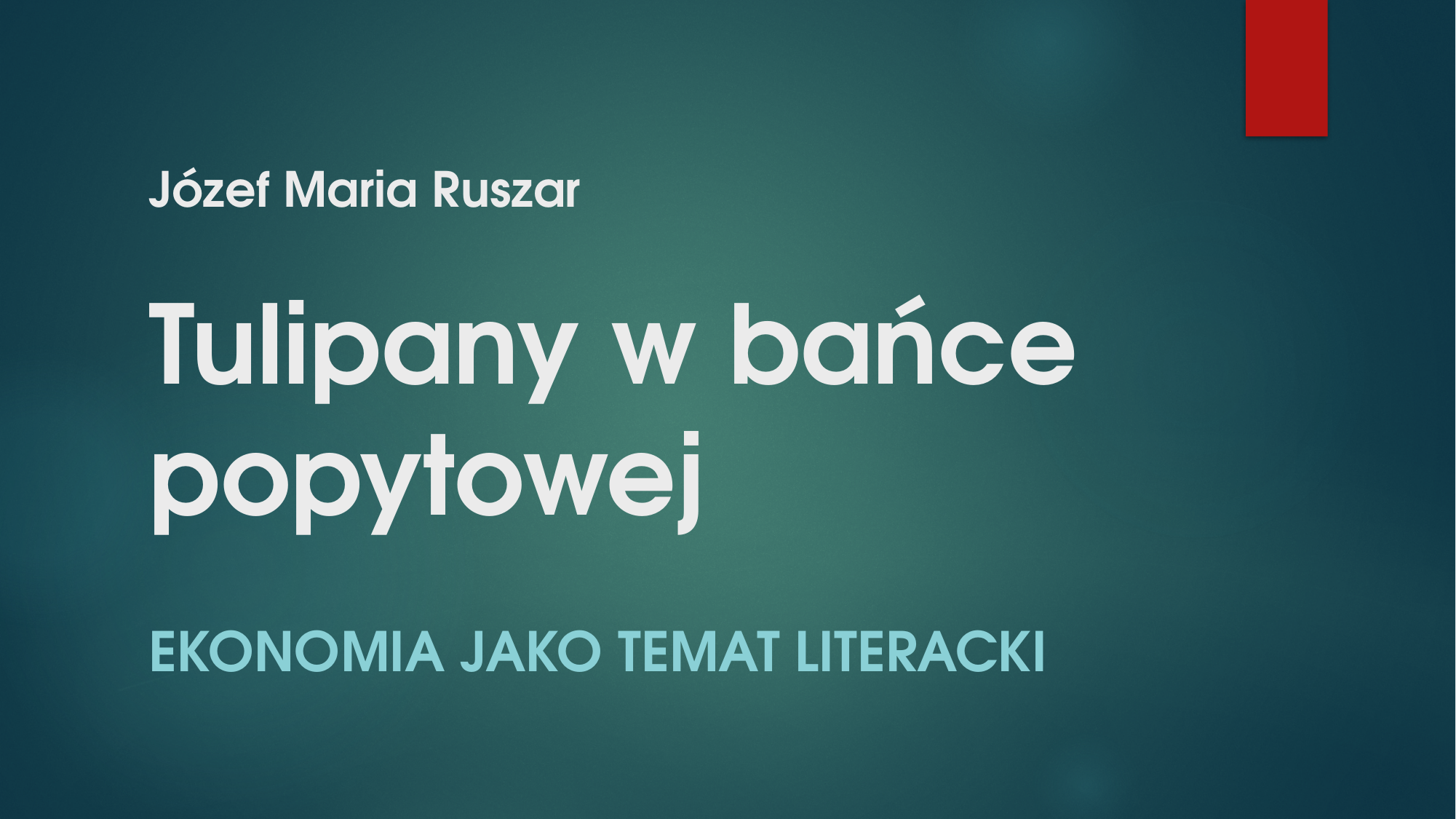

# Józef Maria Ruszar Tulipany w bańce popytowej
Ekonomia jako temat literacki